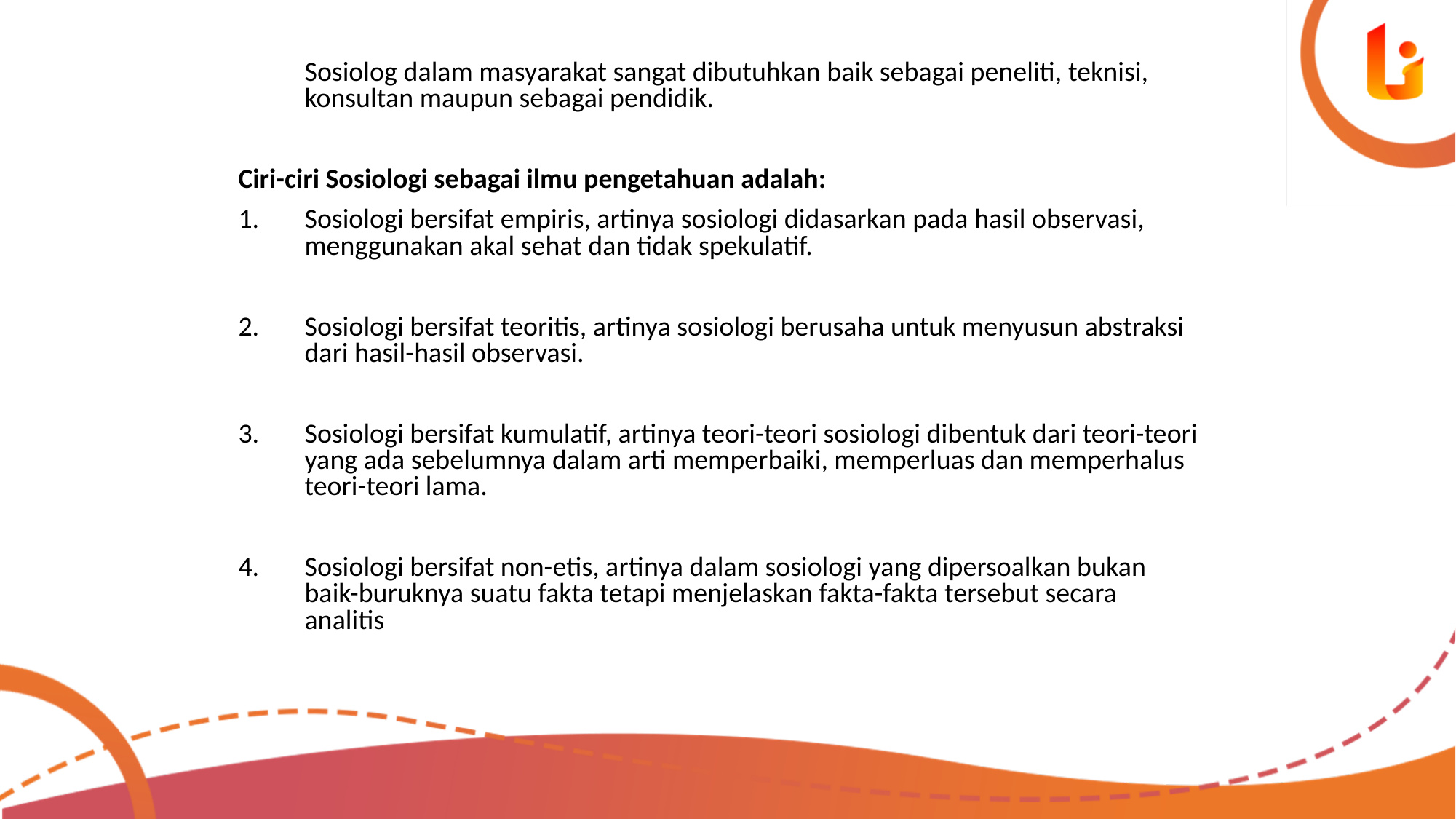

Sosiolog dalam masyarakat sangat dibutuhkan baik sebagai peneliti, teknisi, konsultan maupun sebagai pendidik.

Ciri-ciri Sosiologi sebagai ilmu pengetahuan adalah:
Sosiologi bersifat empiris, artinya sosiologi didasarkan pada hasil observasi, menggunakan akal sehat dan tidak spekulatif.

Sosiologi bersifat teoritis, artinya sosiologi berusaha untuk menyusun abstraksi dari hasil-hasil observasi.

Sosiologi bersifat kumulatif, artinya teori-teori sosiologi dibentuk dari teori-teori yang ada sebelumnya dalam arti memperbaiki, memperluas dan memperhalus teori-teori lama.

Sosiologi bersifat non-etis, artinya dalam sosiologi yang dipersoalkan bukan baik-buruknya suatu fakta tetapi menjelaskan fakta-fakta tersebut secara analitis